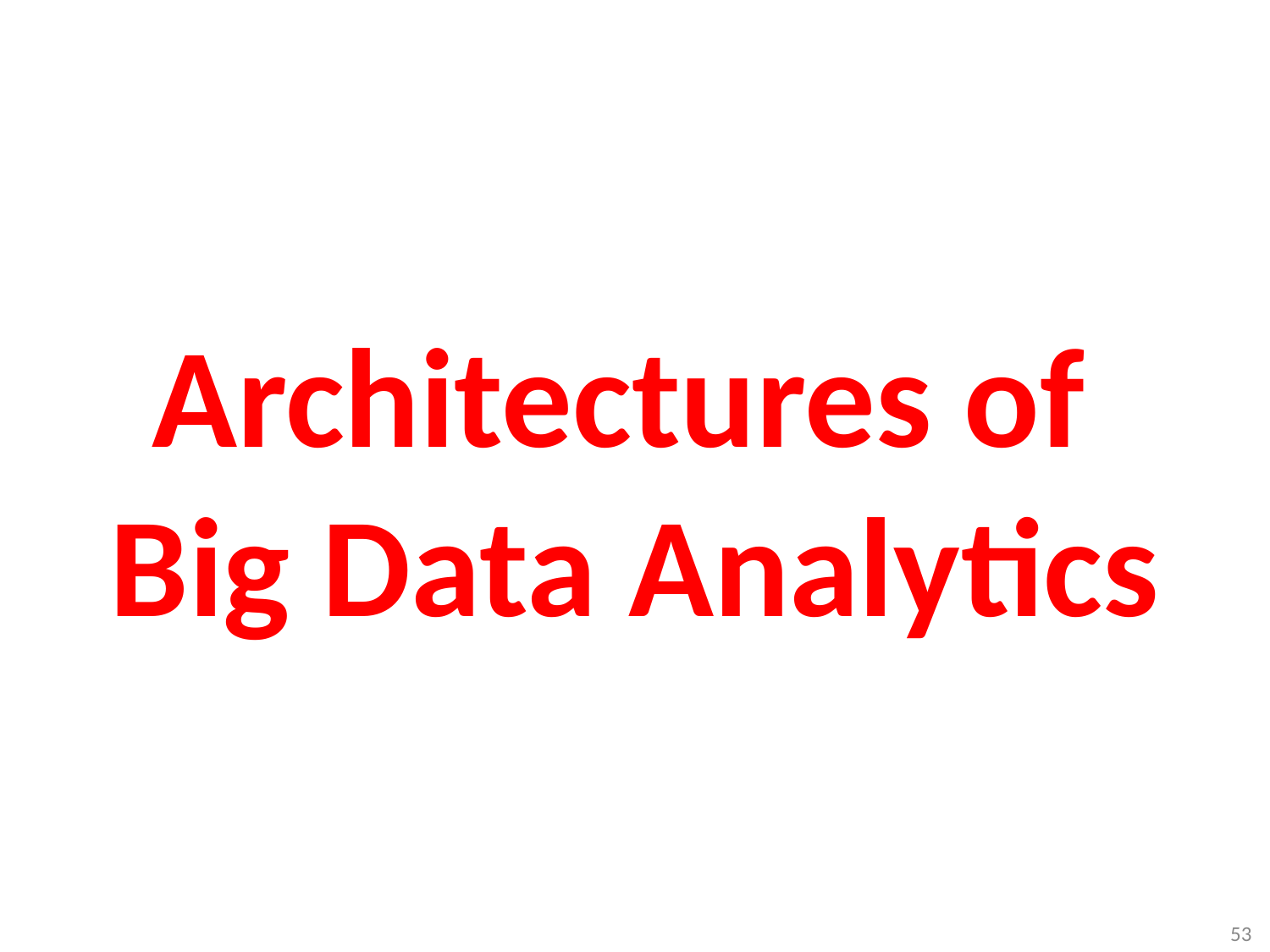

# Architectures of Big Data Analytics
53